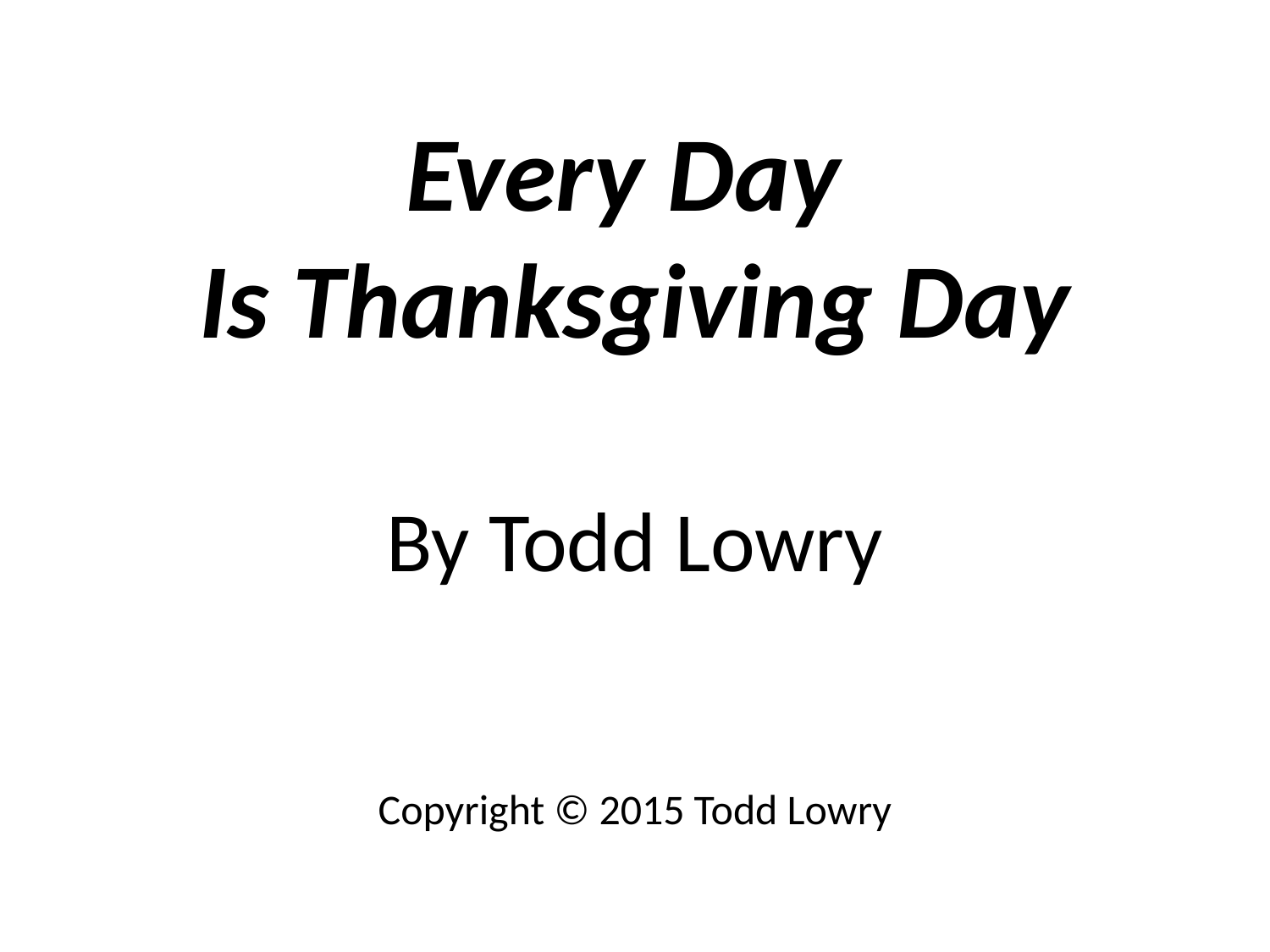

Every Day
Is Thanksgiving Day

By Todd Lowry
Copyright © 2015 Todd Lowry